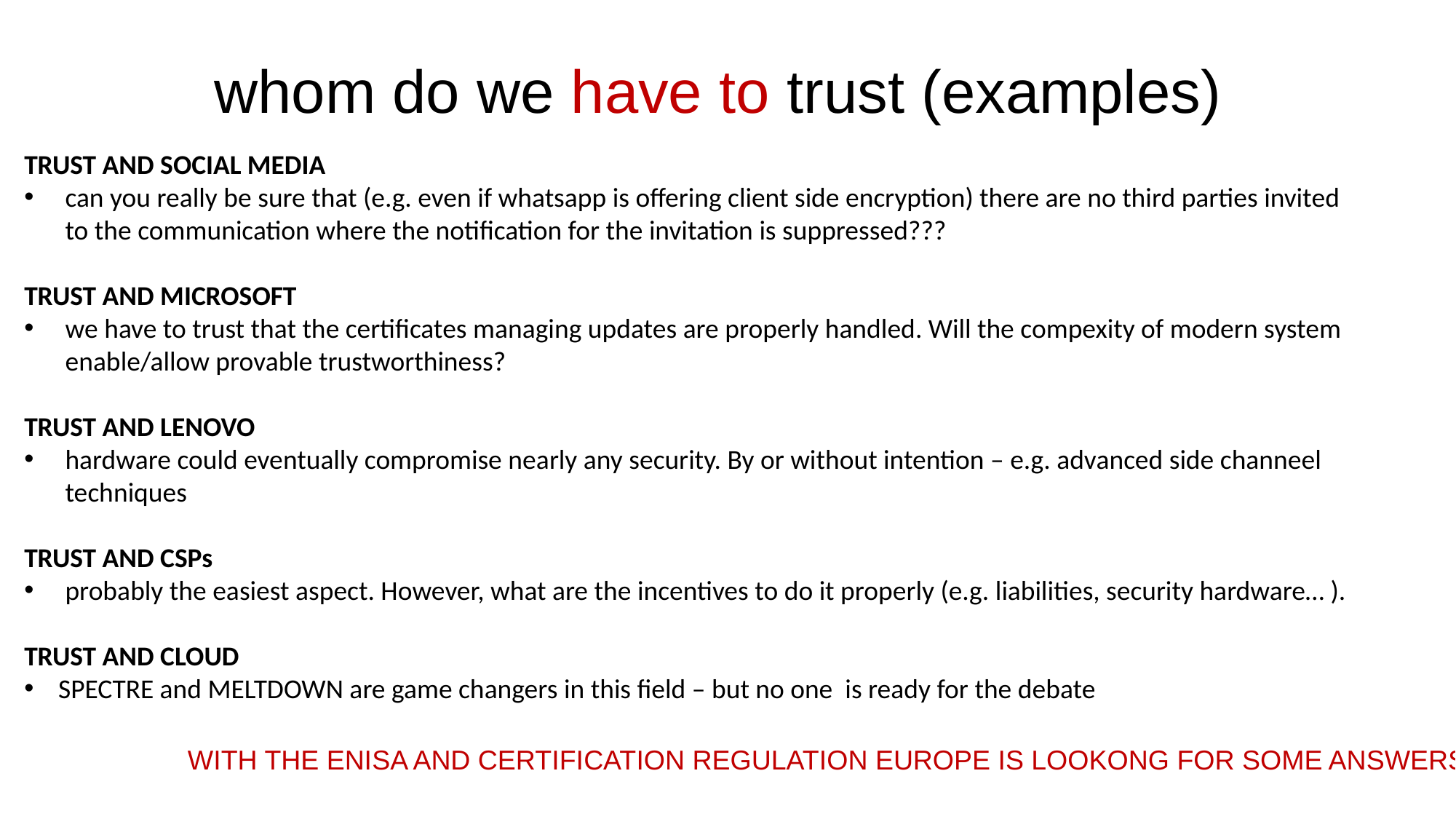

whom do we have to trust (examples)
TRUST AND SOCIAL MEDIA
can you really be sure that (e.g. even if whatsapp is offering client side encryption) there are no third parties invited to the communication where the notification for the invitation is suppressed???

TRUST AND MICROSOFT
we have to trust that the certificates managing updates are properly handled. Will the compexity of modern system enable/allow provable trustworthiness?

TRUST AND LENOVO
hardware could eventually compromise nearly any security. By or without intention – e.g. advanced side channeel techniques

TRUST AND CSPs
probably the easiest aspect. However, what are the incentives to do it properly (e.g. liabilities, security hardware… ).

TRUST AND CLOUD
SPECTRE and MELTDOWN are game changers in this field – but no one  is ready for the debate
INNOVATION – INNOVATION -
WITH THE ENISA AND CERTIFICATION REGULATION EUROPE IS LOOKONG FOR SOME ANSWERS